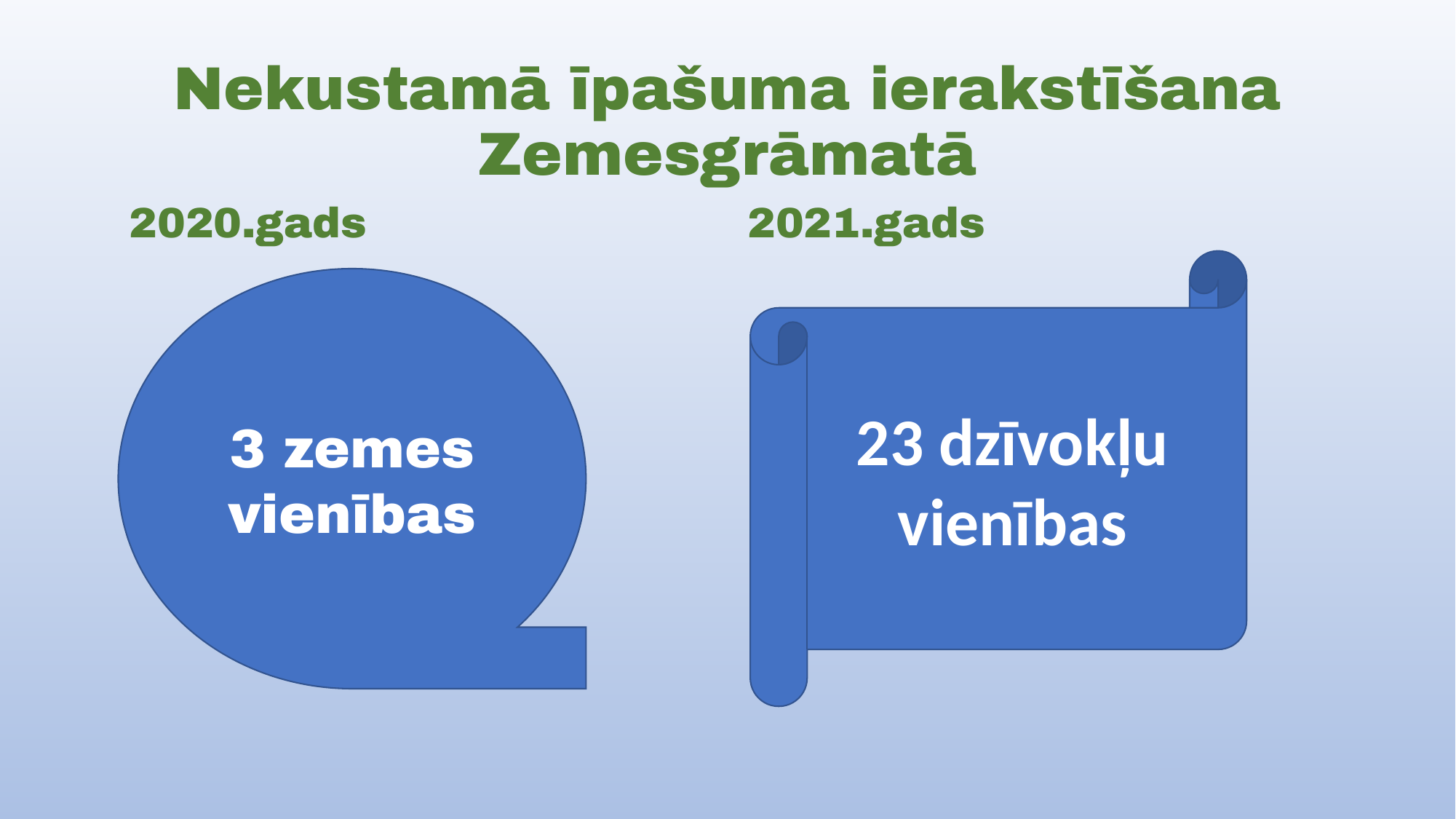

# Nekustamā īpašuma ierakstīšana Zemesgrāmatā
2020.gads

2021.gads
23 dzīvokļu vienības
3 zemes vienības